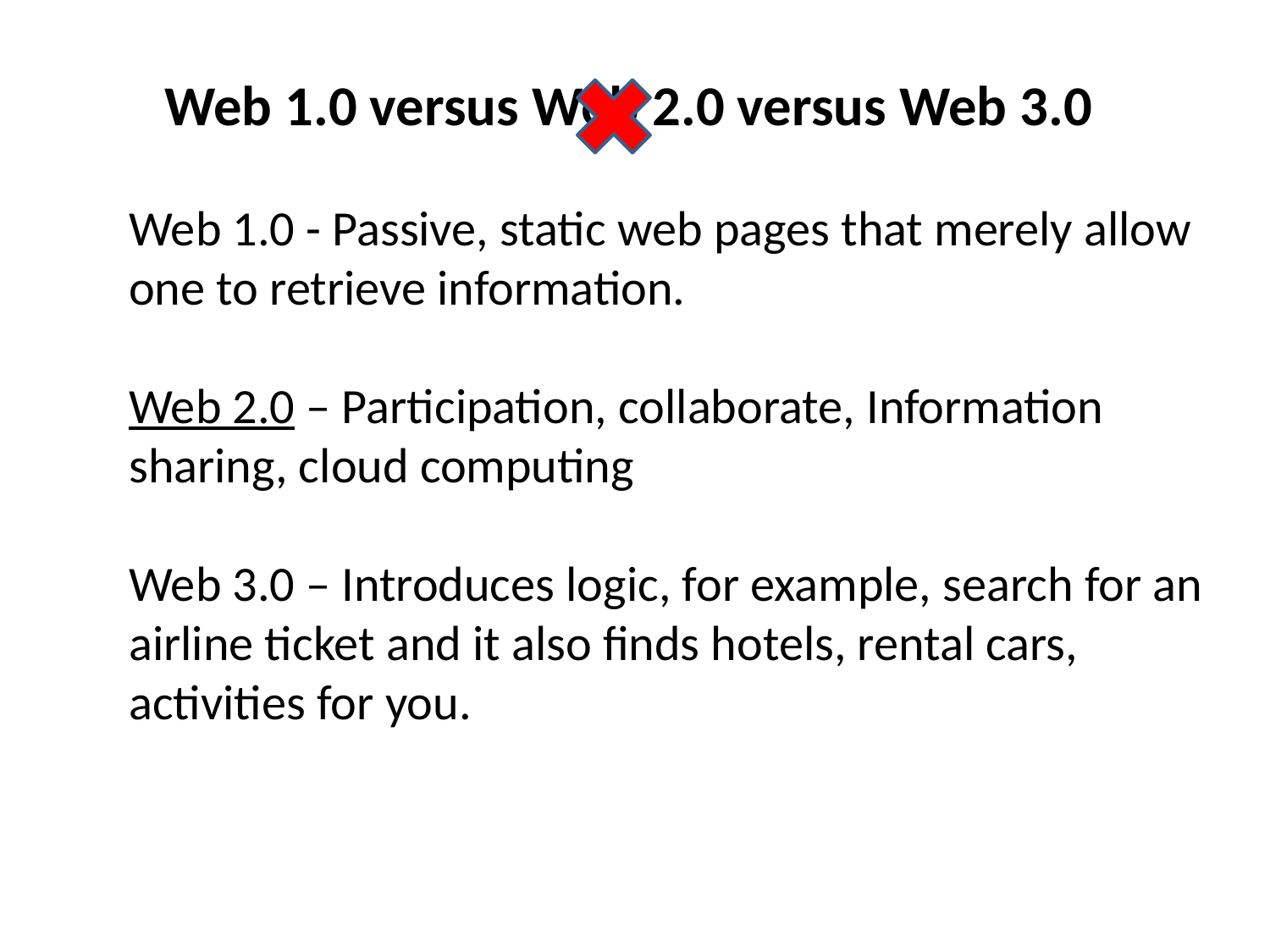

Web 1.0 versus Web 2.0 versus Web 3.0

Web 1.0 - Passive, static web pages that merely allow one to retrieve information.

Web 2.0 – Participation, collaborate, Information sharing, cloud computing

Web 3.0 – Introduces logic, for example, search for an airline ticket and it also finds hotels, rental cars, activities for you.